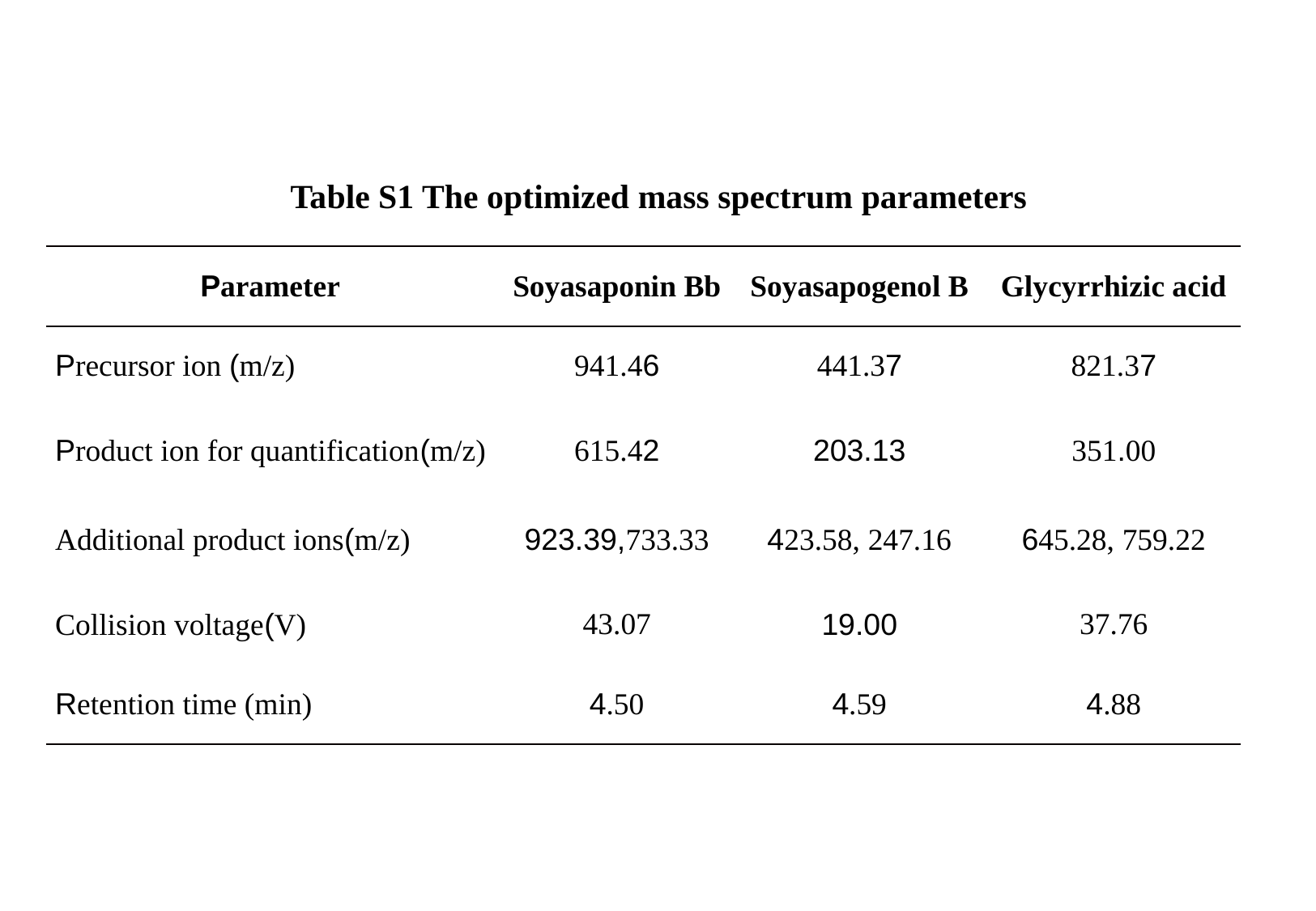

Table S1 The optimized mass spectrum parameters
| Parameter | Soyasaponin Bb | Soyasapogenol B | Glycyrrhizic acid |
| --- | --- | --- | --- |
| Precursor ion (m/z) | 941.46 | 441.37 | 821.37 |
| Product ion for quantification(m/z) | 615.42 | 203.13 | 351.00 |
| Additional product ions(m/z) | 923.39,733.33 | 423.58, 247.16 | 645.28, 759.22 |
| Collision voltage(V) | 43.07 | 19.00 | 37.76 |
| Retention time (min) | 4.50 | 4.59 | 4.88 |